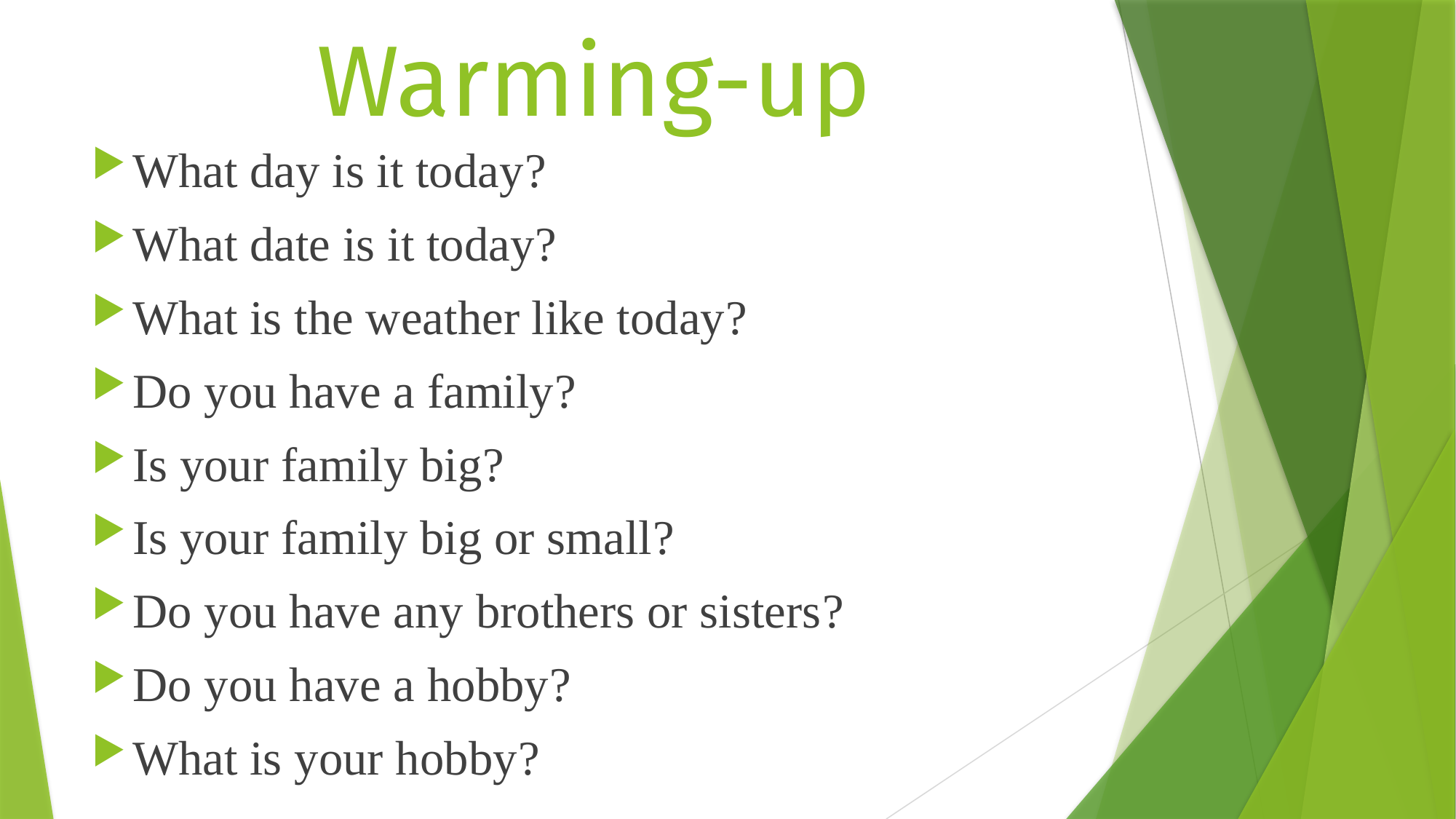

# Warming-up
What day is it today?
What date is it today?
What is the weather like today?
Do you have a family?
Is your family big?
Is your family big or small?
Do you have any brothers or sisters?
Do you have a hobby?
What is your hobby?